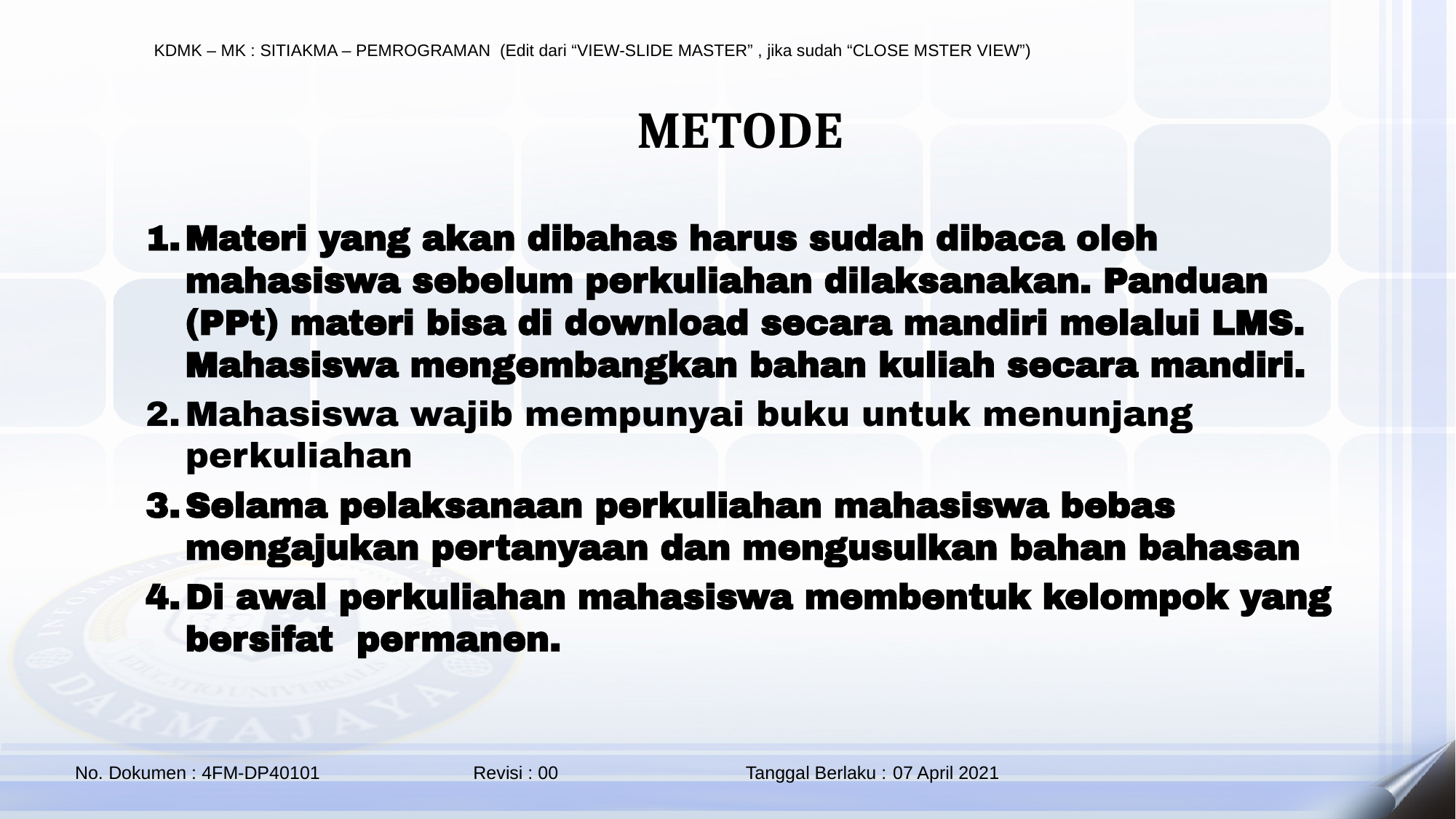

METODE

Materi yang akan dibahas harus sudah dibaca oleh mahasiswa sebelum perkuliahan dilaksanakan. Panduan  (PPt) materi bisa di download secara mandiri melalui LMS. Mahasiswa mengembangkan bahan kuliah secara mandiri.
Mahasiswa wajib mempunyai buku untuk menunjang perkuliahan
Selama pelaksanaan perkuliahan mahasiswa bebas mengajukan pertanyaan dan mengusulkan bahan bahasan
Di awal perkuliahan mahasiswa membentuk kelompok yang bersifat  permanen.